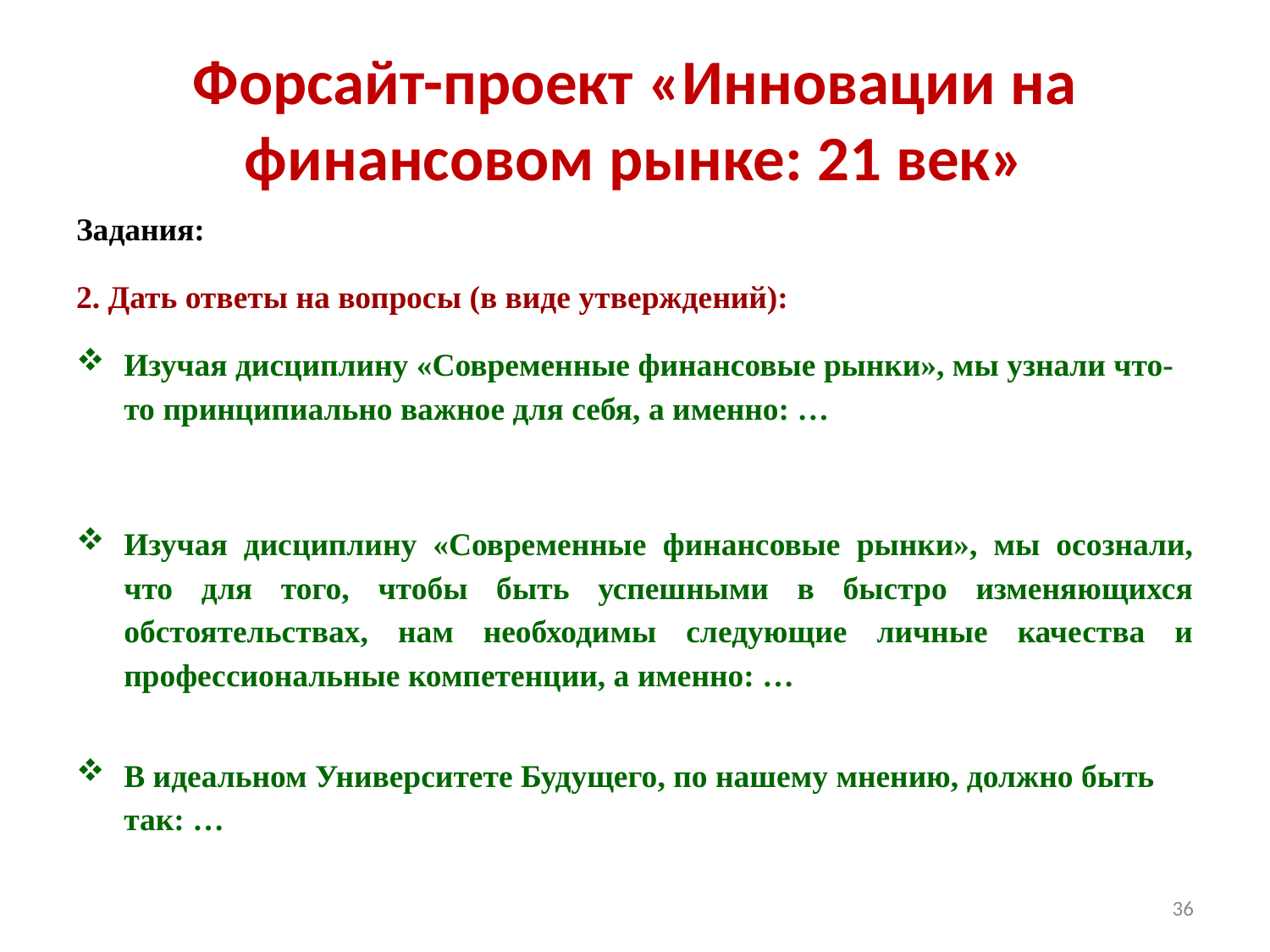

# Форсайт-проект «Инновации на финансовом рынке: 21 век»
Задания:
2. Дать ответы на вопросы (в виде утверждений):
Изучая дисциплину «Современные финансовые рынки», мы узнали что-то принципиально важное для себя, а именно: …

Изучая дисциплину «Современные финансовые рынки», мы осознали, что для того, чтобы быть успешными в быстро изменяющихся обстоятельствах, нам необходимы следующие личные качества и профессиональные компетенции, а именно: …

В идеальном Университете Будущего, по нашему мнению, должно быть так: …

36